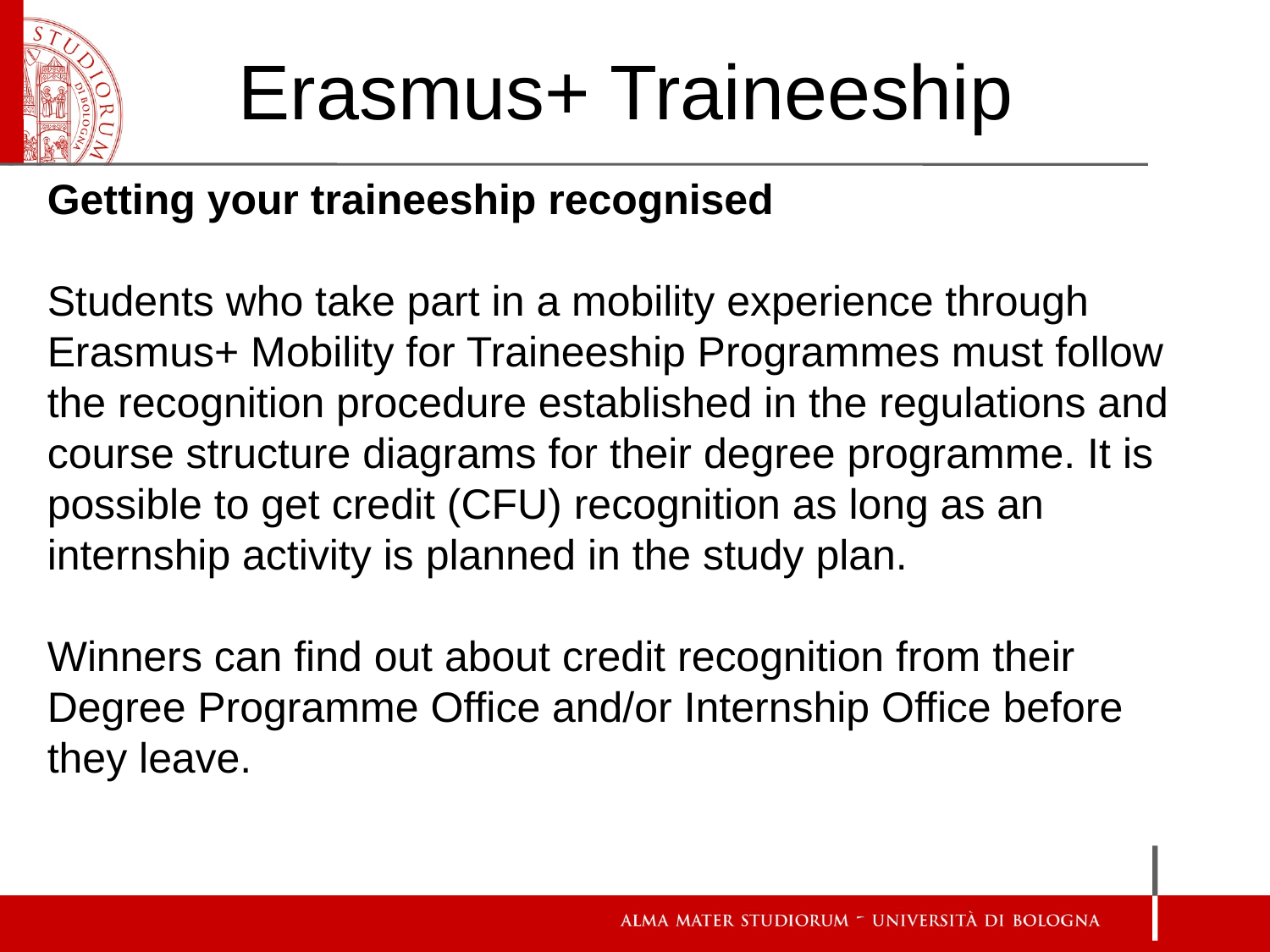

Erasmus+ Traineeship
Getting your traineeship recognised

Students who take part in a mobility experience through Erasmus+ Mobility for Traineeship Programmes must follow the recognition procedure established in the regulations and course structure diagrams for their degree programme. It is possible to get credit (CFU) recognition as long as an internship activity is planned in the study plan.

Winners can find out about credit recognition from their Degree Programme Office and/or Internship Office before they leave.